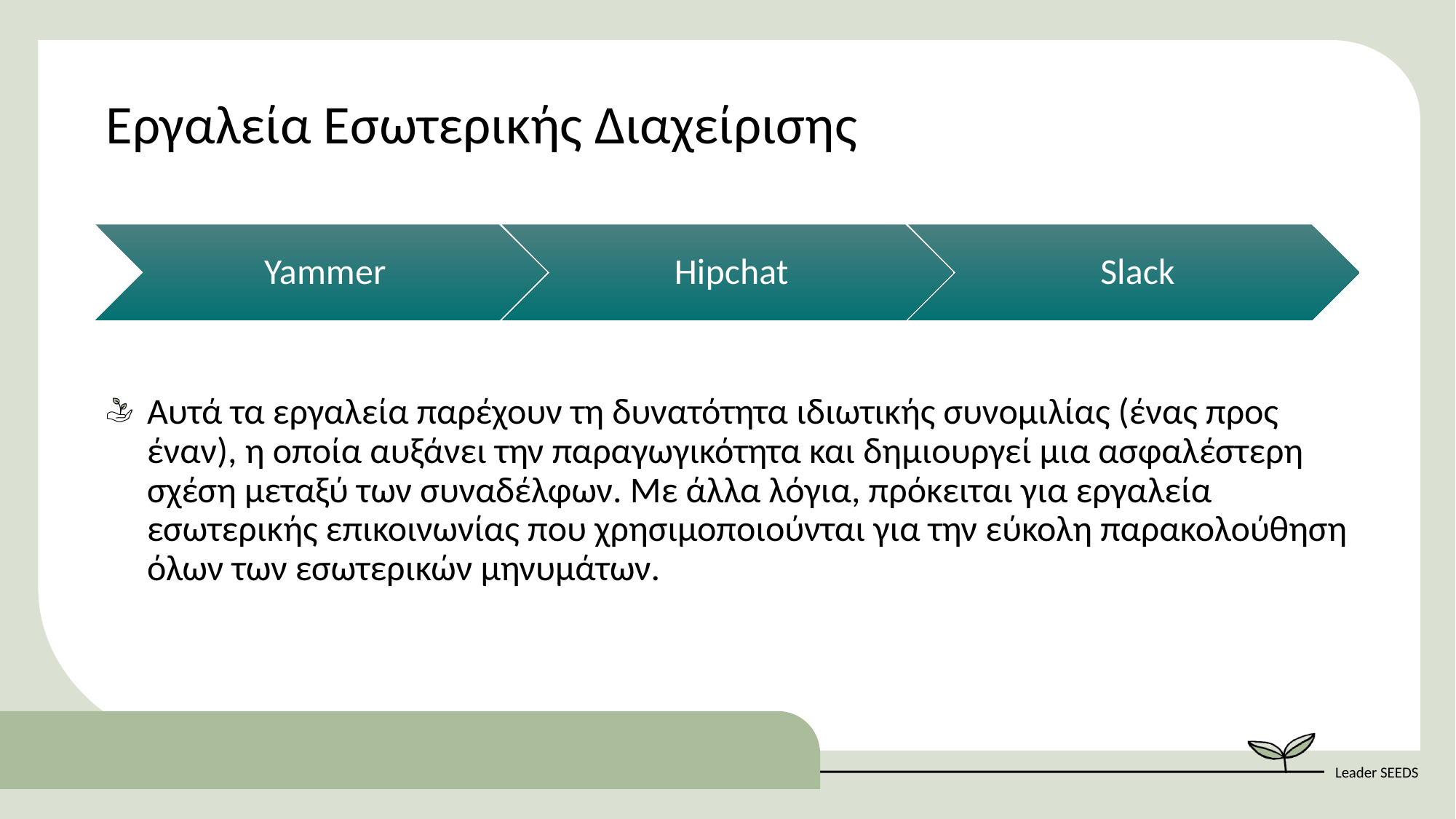

Εργαλεία Εσωτερικής Διαχείρισης

Αυτά τα εργαλεία παρέχουν τη δυνατότητα ιδιωτικής συνομιλίας (ένας προς έναν), η οποία αυξάνει την παραγωγικότητα και δημιουργεί μια ασφαλέστερη σχέση μεταξύ των συναδέλφων. Με άλλα λόγια, πρόκειται για εργαλεία εσωτερικής επικοινωνίας που χρησιμοποιούνται για την εύκολη παρακολούθηση όλων των εσωτερικών μηνυμάτων.
Yammer
Hipchat
Slack